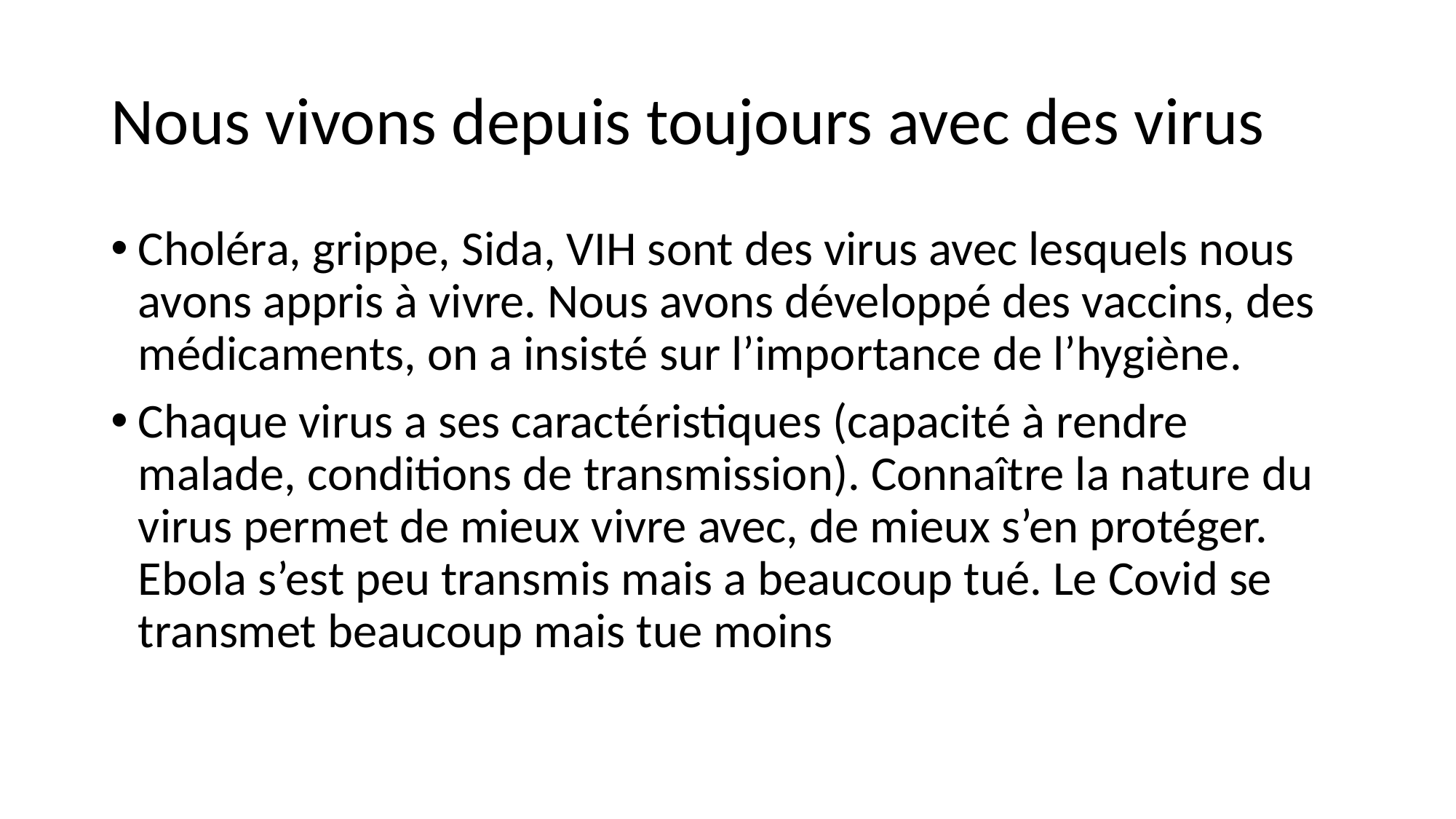

# Nous vivons depuis toujours avec des virus
Choléra, grippe, Sida, VIH sont des virus avec lesquels nous avons appris à vivre. Nous avons développé des vaccins, des médicaments, on a insisté sur l’importance de l’hygiène.
Chaque virus a ses caractéristiques (capacité à rendre malade, conditions de transmission). Connaître la nature du virus permet de mieux vivre avec, de mieux s’en protéger. Ebola s’est peu transmis mais a beaucoup tué. Le Covid se transmet beaucoup mais tue moins